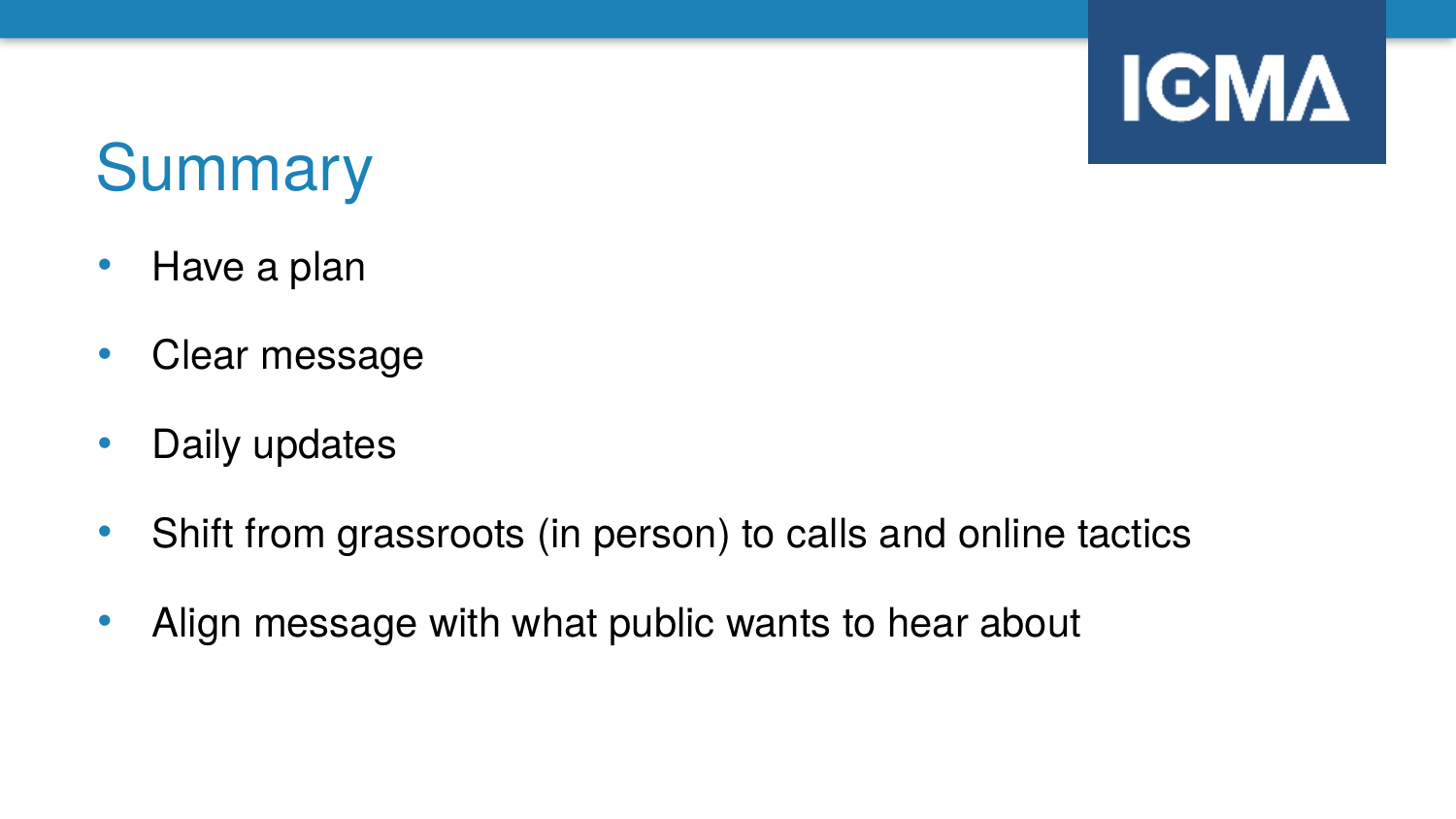

Summary
Have a plan
Clear message
Daily updates
Shift from grassroots (in person) to calls and online tactics
Align message with what public wants to hear about